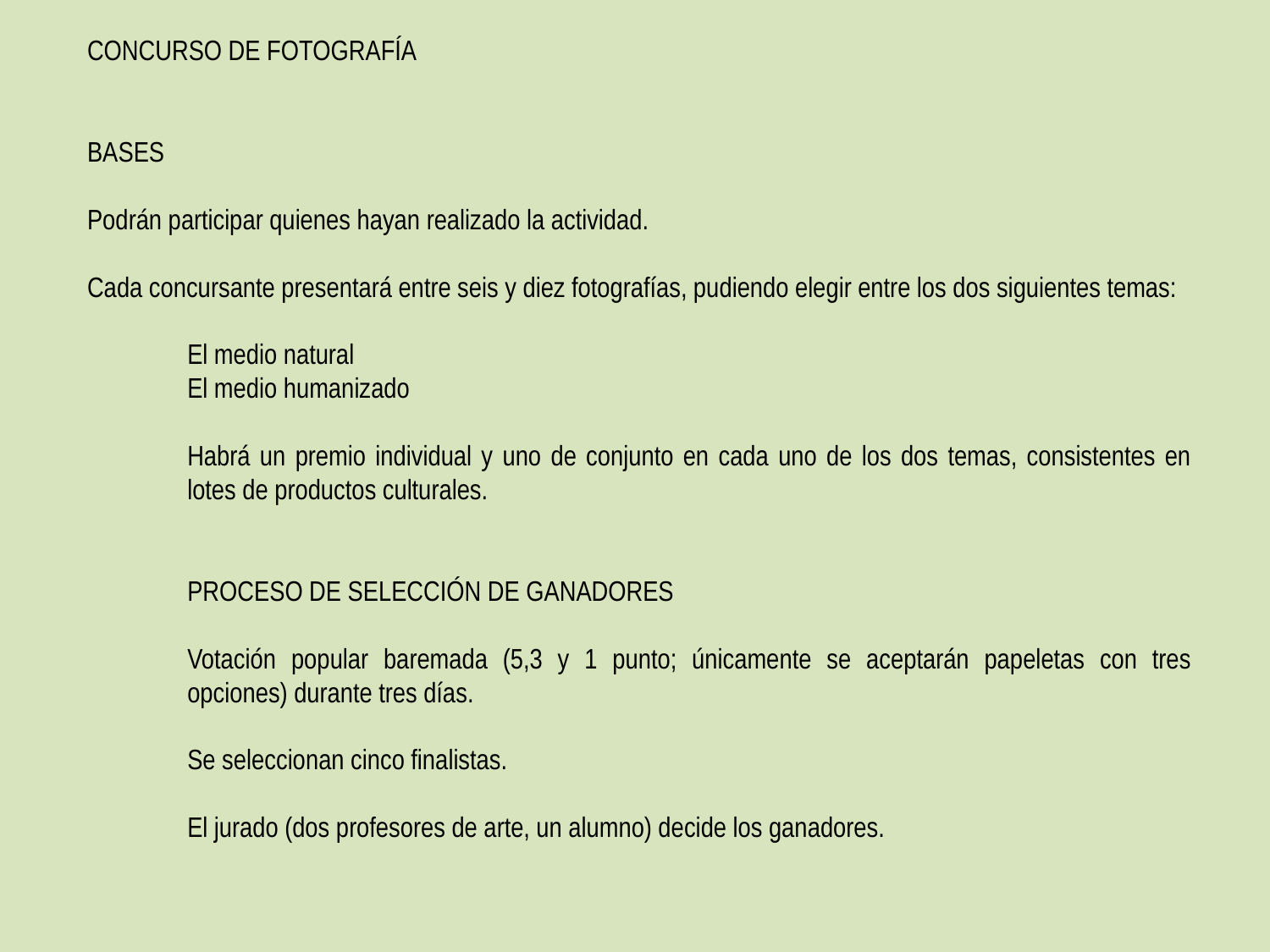

CONCURSO DE FOTOGRAFÍA

BASES

Podrán participar quienes hayan realizado la actividad.

Cada concursante presentará entre seis y diez fotografías, pudiendo elegir entre los dos siguientes temas:

El medio natural
El medio humanizado

Habrá un premio individual y uno de conjunto en cada uno de los dos temas, consistentes en lotes de productos culturales.

PROCESO DE SELECCIÓN DE GANADORES

Votación popular baremada (5,3 y 1 punto; únicamente se aceptarán papeletas con tres opciones) durante tres días.

Se seleccionan cinco finalistas.

El jurado (dos profesores de arte, un alumno) decide los ganadores.